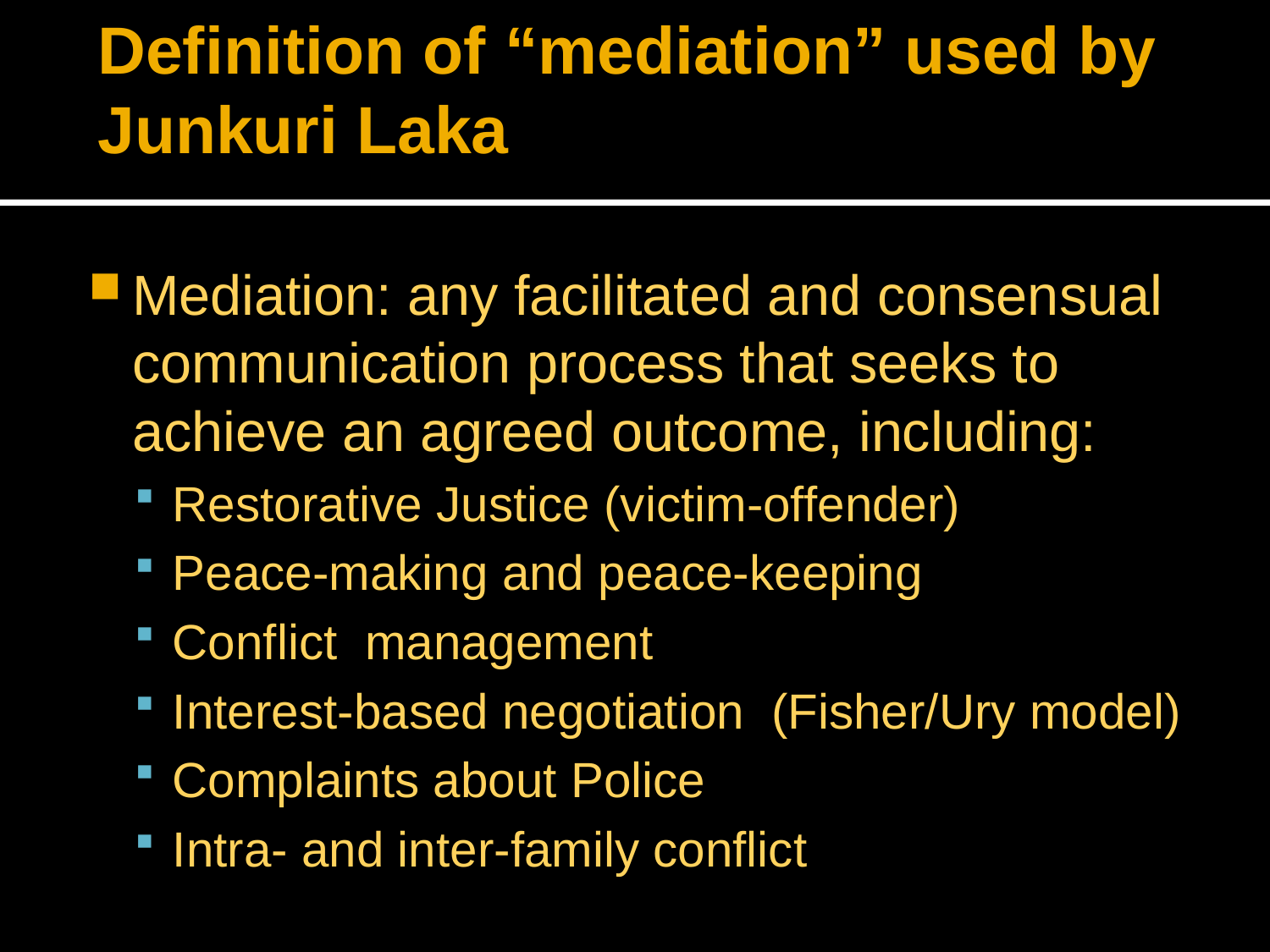

# Definition of “mediation” used by Junkuri Laka
Mediation: any facilitated and consensual communication process that seeks to achieve an agreed outcome, including:
Restorative Justice (victim-offender)
Peace-making and peace-keeping
Conflict  management
Interest-based negotiation  (Fisher/Ury model)
Complaints about Police
Intra- and inter-family conflict